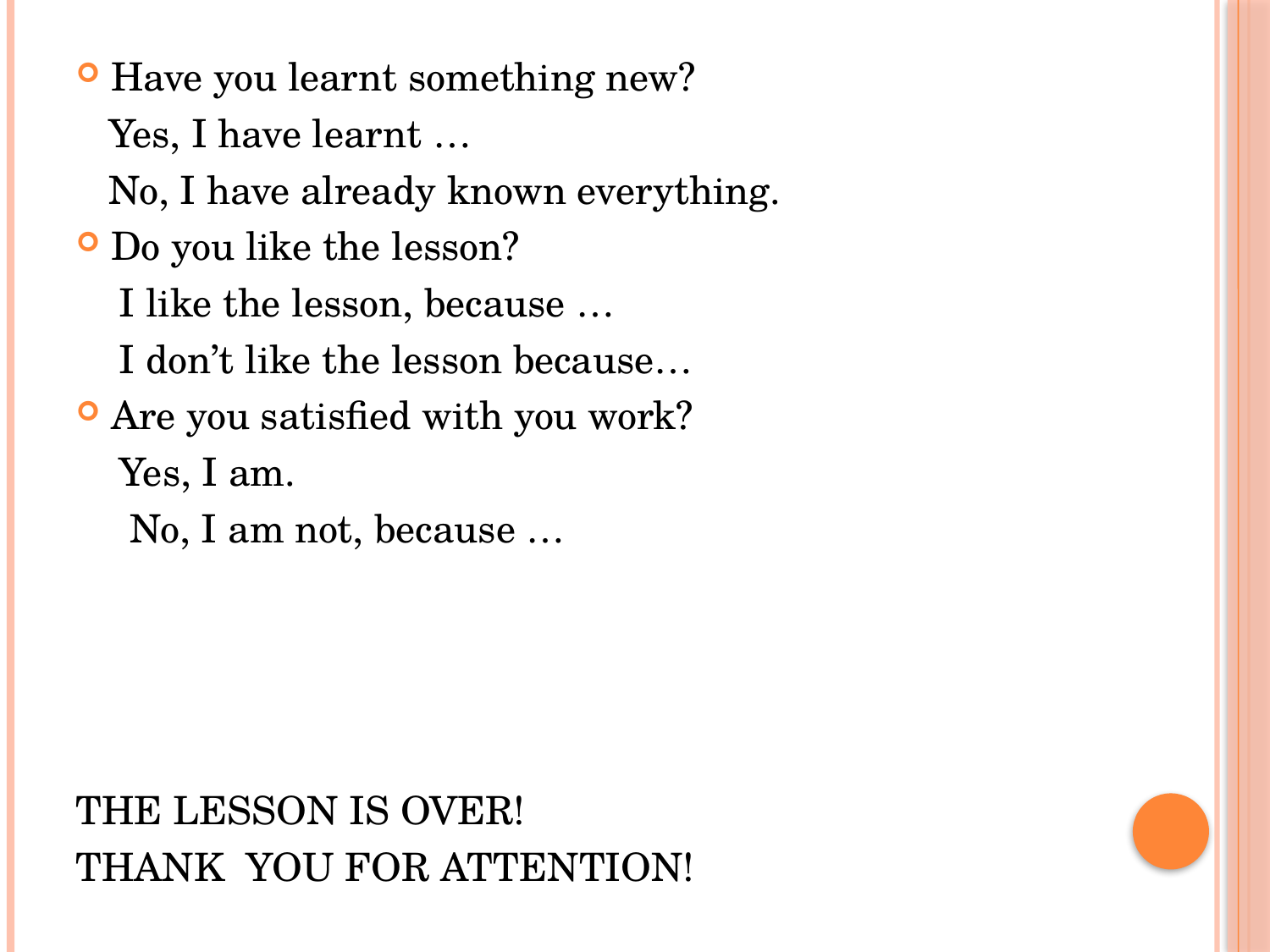

Have you learnt something new?
   Yes, I have learnt …
   No, I have already known everything.
Do you like the lesson?
    I like the lesson, because …
    I don’t like the lesson because…
Are you satisfied with you work?
    Yes, I am.
     No, I am not, because …

THE LESSON IS OVER!
THANK  YOU FOR ATTENTION!